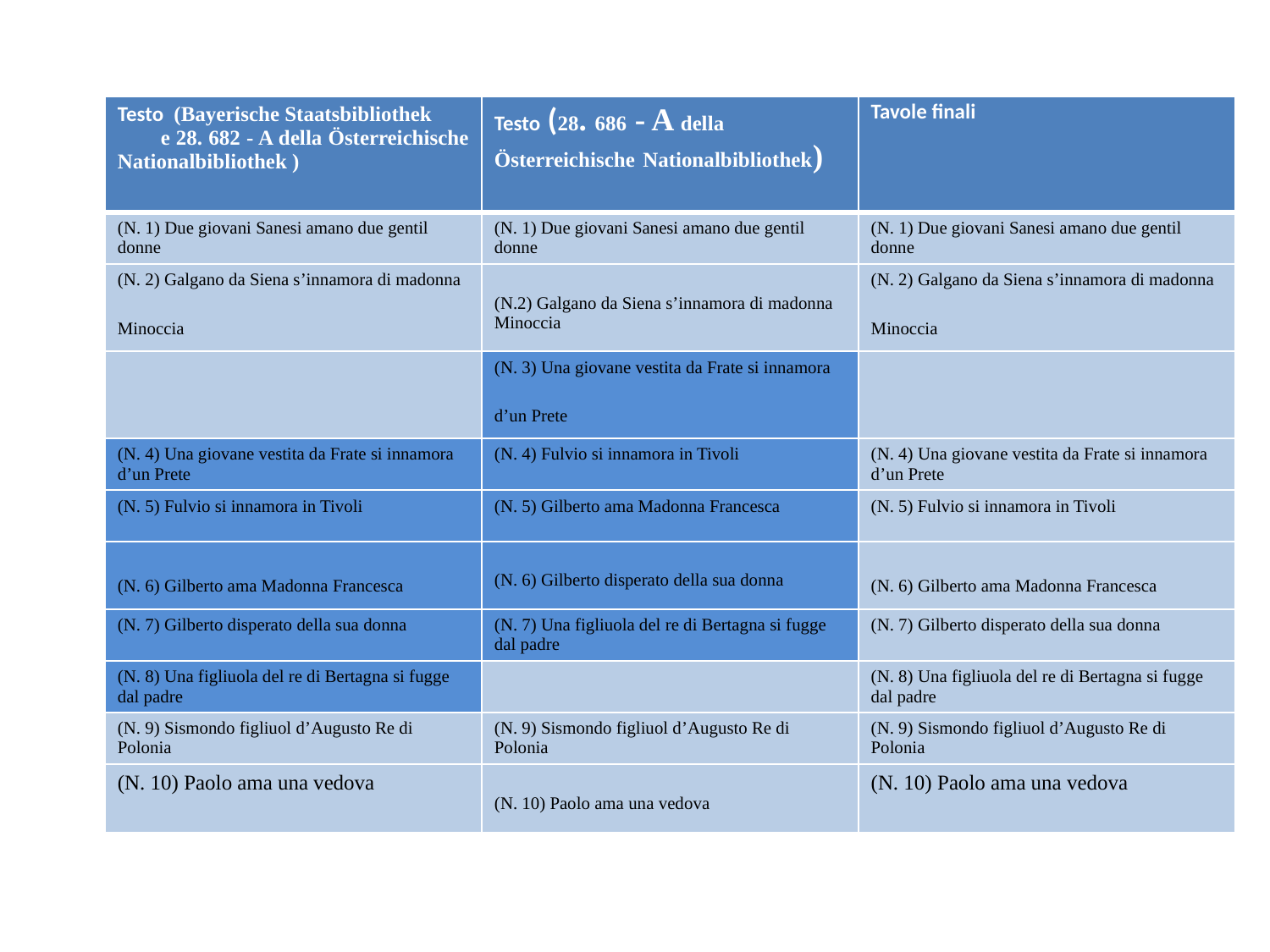

#
| Testo (Bayerische Staatsbibliothek e 28. 682 - A della Österreichische Nationalbibliothek ) | Testo (28. 686 - A della Österreichische Nationalbibliothek) | Tavole finali |
| --- | --- | --- |
| (N. 1) Due giovani Sanesi amano due gentil donne | (N. 1) Due giovani Sanesi amano due gentil donne | (N. 1) Due giovani Sanesi amano due gentil donne |
| (N. 2) Galgano da Siena s’innamora di madonna Minoccia | (N.2) Galgano da Siena s’innamora di madonna Minoccia | (N. 2) Galgano da Siena s’innamora di madonna Minoccia |
|  | (N. 3) Una giovane vestita da Frate si innamora d’un Prete |  |
| (N. 4) Una giovane vestita da Frate si innamora d’un Prete | (N. 4) Fulvio si innamora in Tivoli | (N. 4) Una giovane vestita da Frate si innamora d’un Prete |
| (N. 5) Fulvio si innamora in Tivoli | (N. 5) Gilberto ama Madonna Francesca | (N. 5) Fulvio si innamora in Tivoli |
| (N. 6) Gilberto ama Madonna Francesca | (N. 6) Gilberto disperato della sua donna | (N. 6) Gilberto ama Madonna Francesca |
| (N. 7) Gilberto disperato della sua donna | (N. 7) Una figliuola del re di Bertagna si fugge dal padre | (N. 7) Gilberto disperato della sua donna |
| (N. 8) Una figliuola del re di Bertagna si fugge dal padre |  | (N. 8) Una figliuola del re di Bertagna si fugge dal padre |
| (N. 9) Sismondo figliuol d’Augusto Re di Polonia | (N. 9) Sismondo figliuol d’Augusto Re di Polonia | (N. 9) Sismondo figliuol d’Augusto Re di Polonia |
| (N. 10) Paolo ama una vedova | (N. 10) Paolo ama una vedova | (N. 10) Paolo ama una vedova |